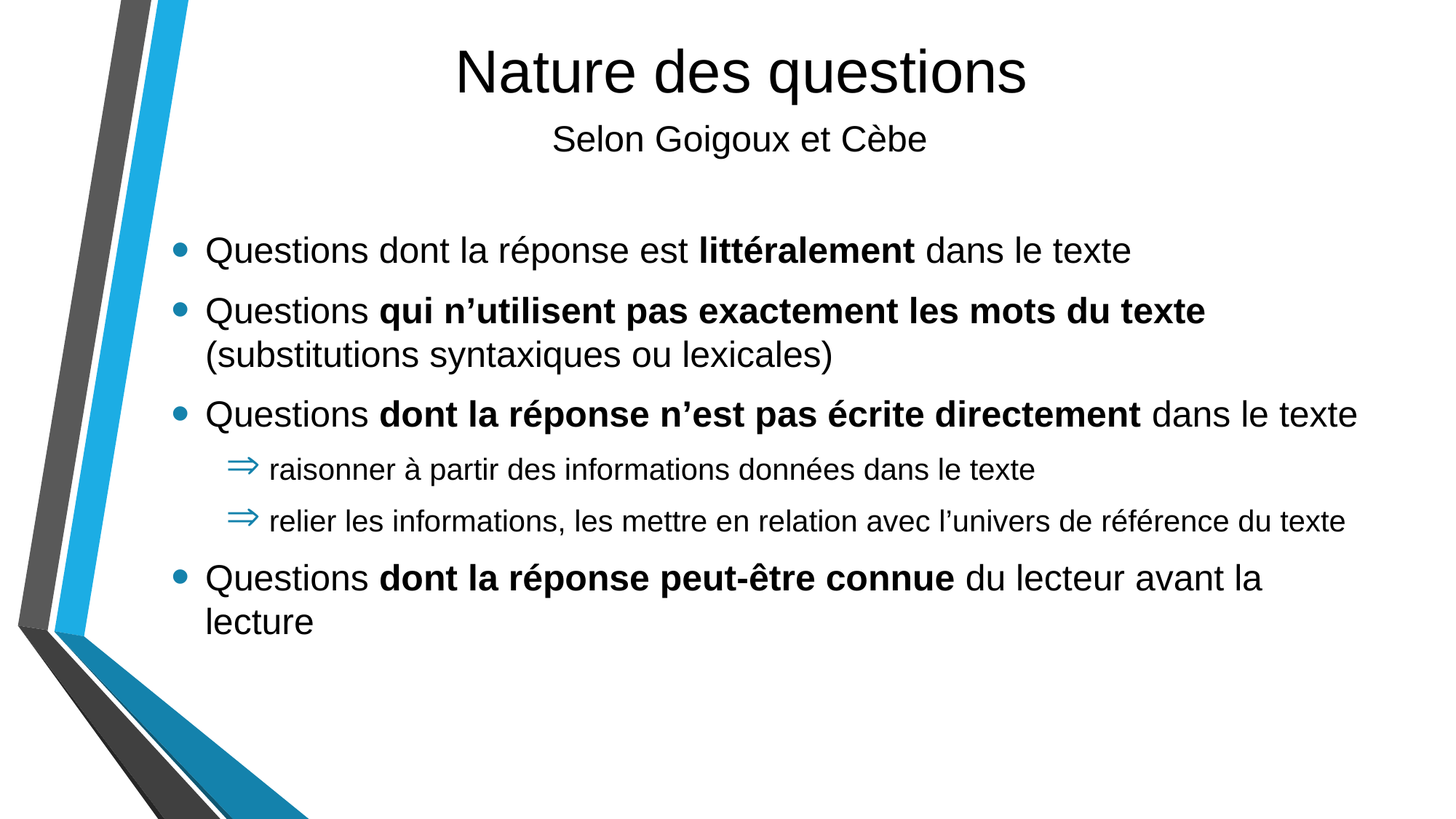

# Nature des questions
Selon Goigoux et Cèbe
Questions dont la réponse est littéralement dans le texte
Questions qui n’utilisent pas exactement les mots du texte (substitutions syntaxiques ou lexicales)
Questions dont la réponse n’est pas écrite directement dans le texte
 raisonner à partir des informations données dans le texte
 relier les informations, les mettre en relation avec l’univers de référence du texte
Questions dont la réponse peut-être connue du lecteur avant la lecture